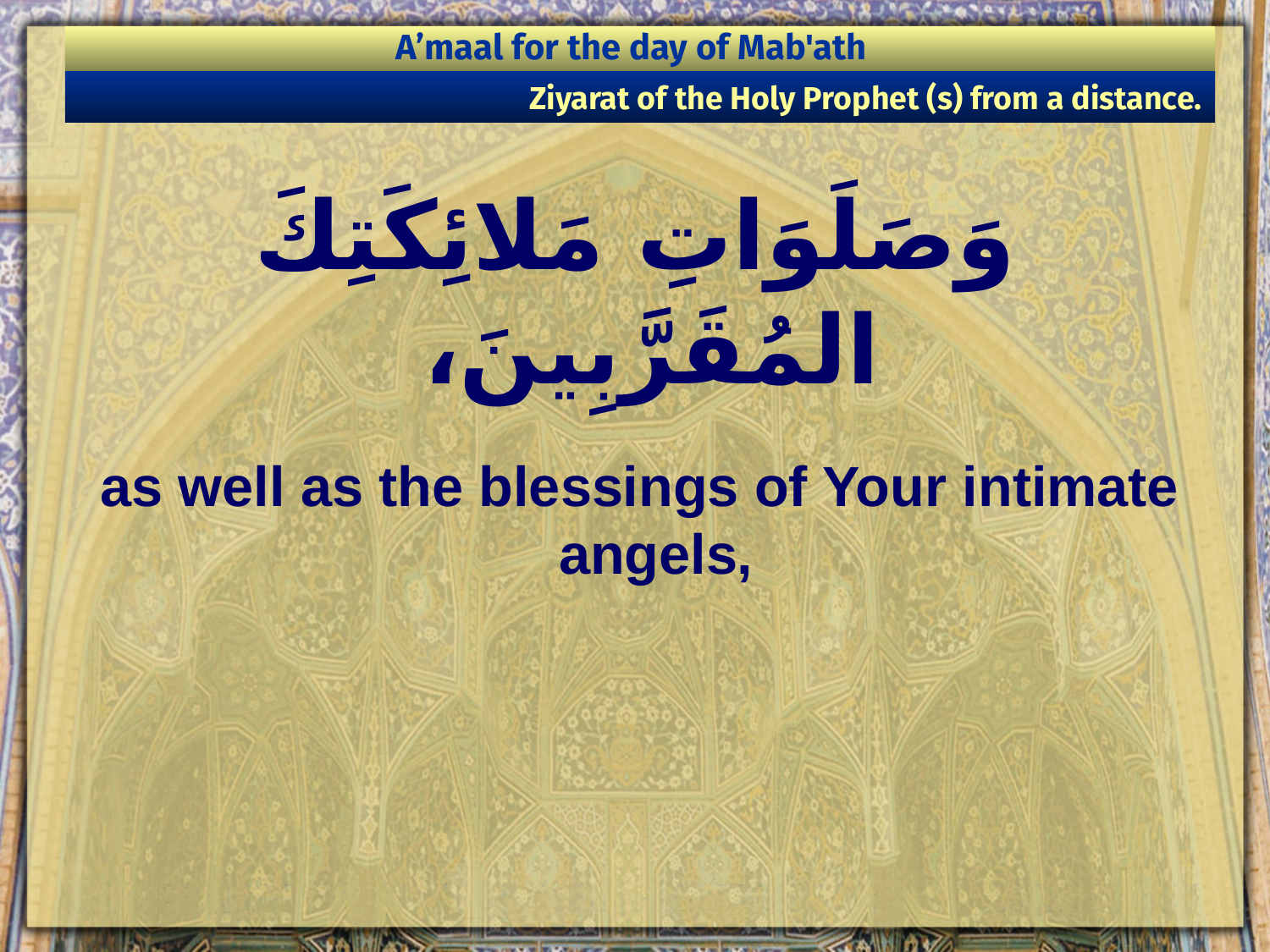

A’maal for the day of Mab'ath
Ziyarat of the Holy Prophet (s) from a distance.
# وَصَلَوَاتِ مَلائِكَتِكَ المُقَرَّبِينَ،
as well as the blessings of Your intimate angels,